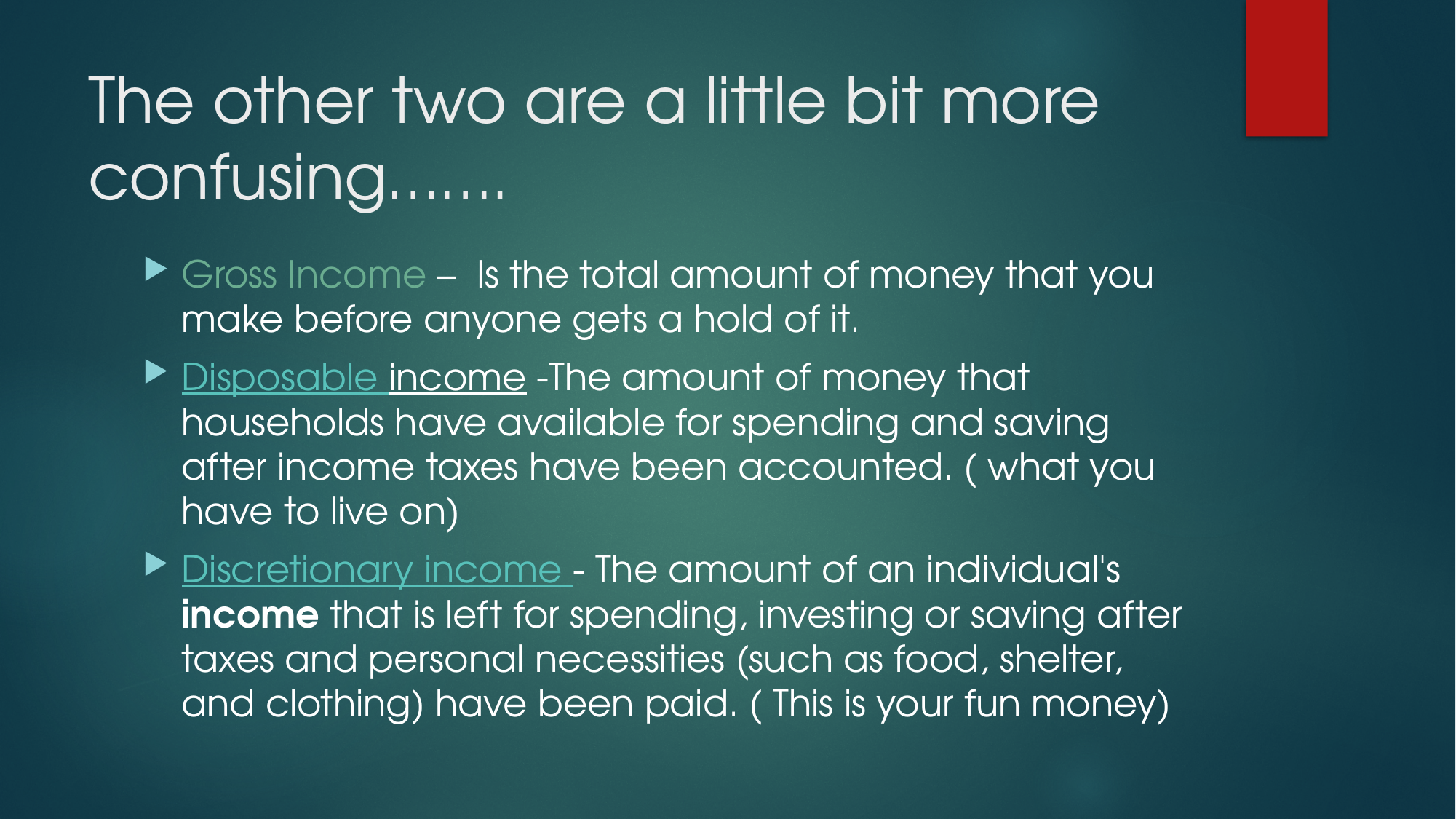

# The other two are a little bit more confusing…….
Gross Income –  Is the total amount of money that you make before anyone gets a hold of it.
Disposable income -The amount of money that households have available for spending and saving after income taxes have been accounted. ( what you have to live on)
Discretionary income - The amount of an individual's income that is left for spending, investing or saving after taxes and personal necessities (such as food, shelter, and clothing) have been paid. ( This is your fun money)